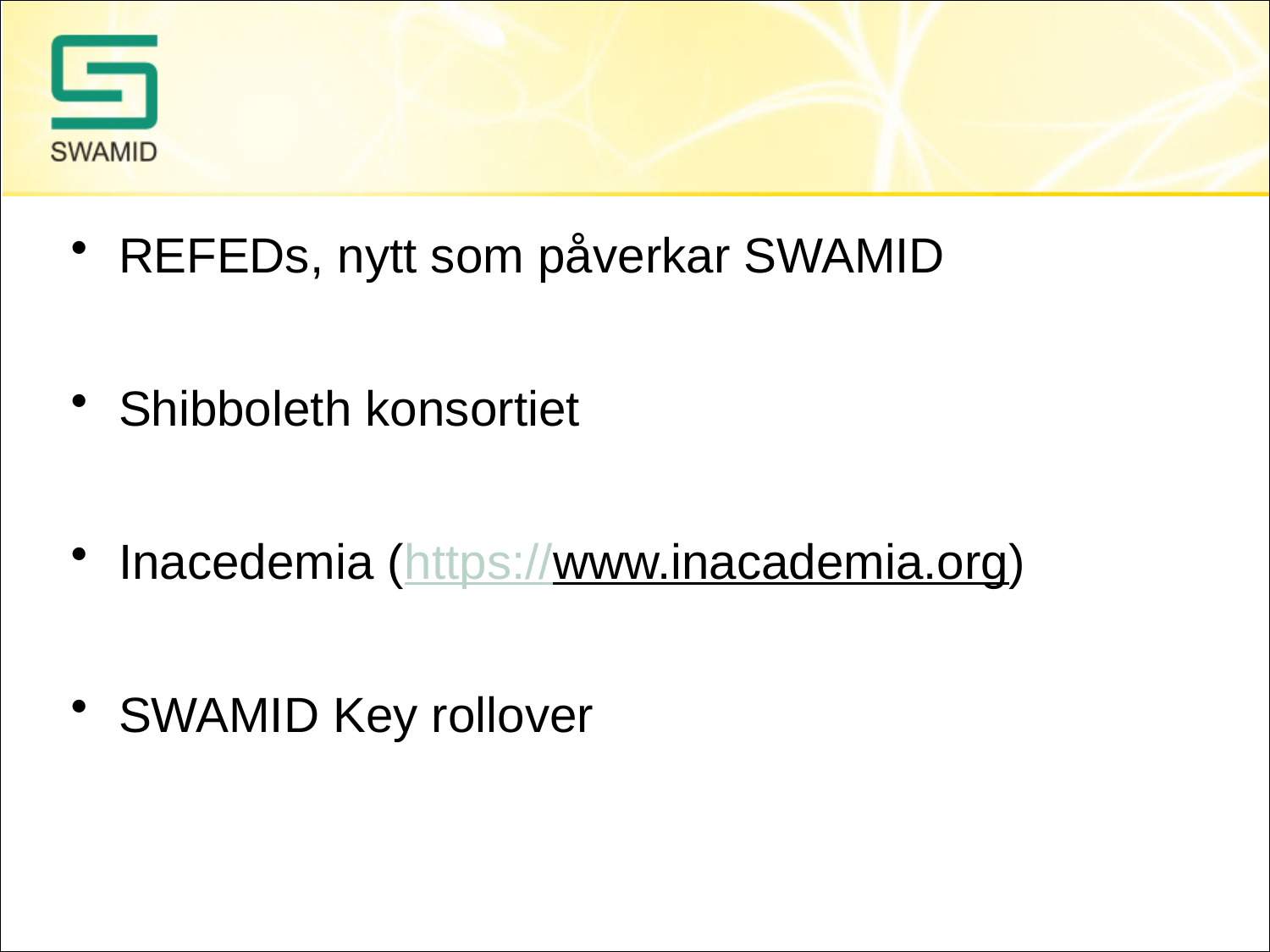

#
REFEDs, nytt som påverkar SWAMID

Shibboleth konsortiet

Inacedemia (https://www.inacademia.org)

SWAMID Key rollover